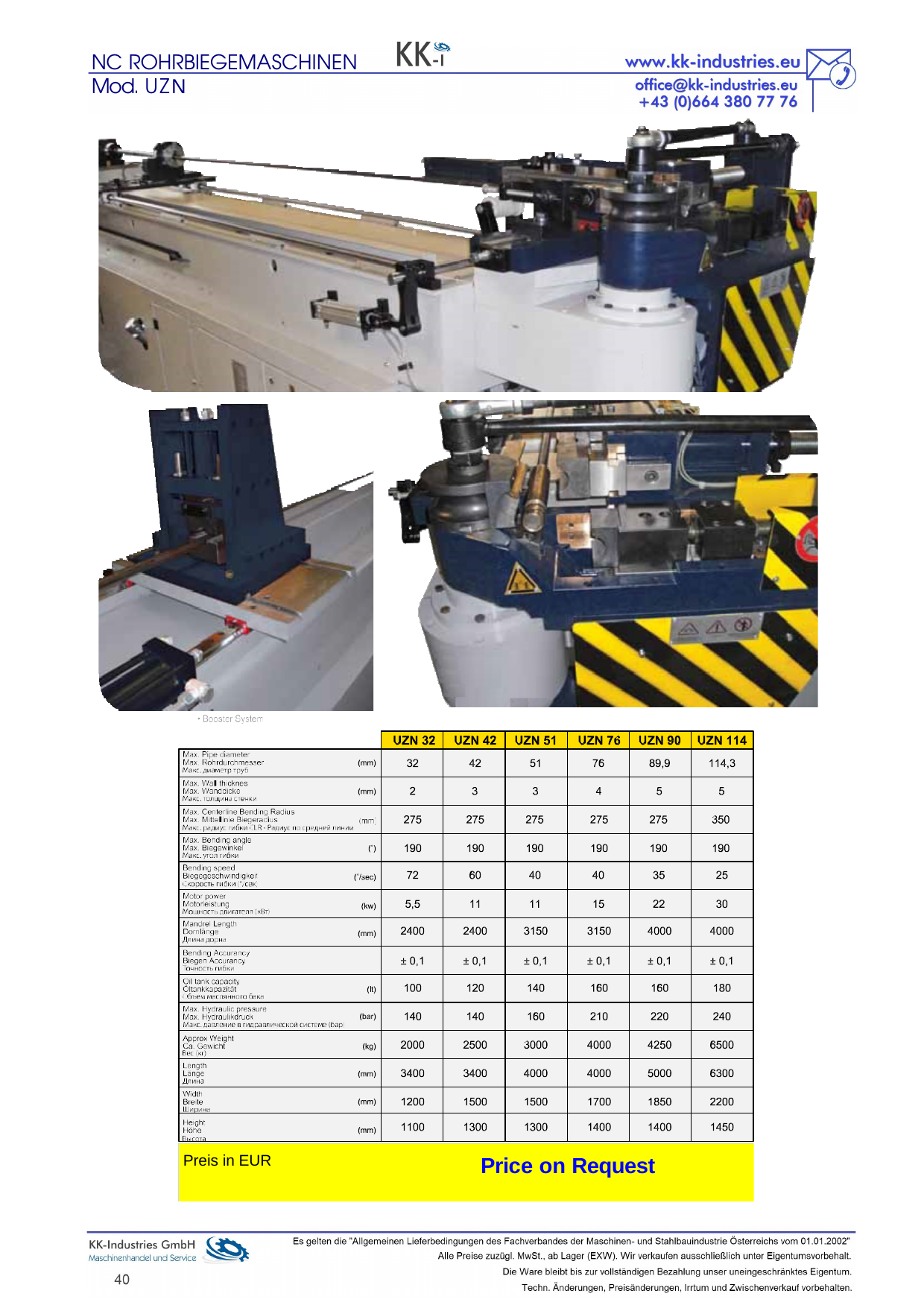

NC ROHRBIEGEMASCHINEN Mod. UZN

Preis in EUR
Price on Request